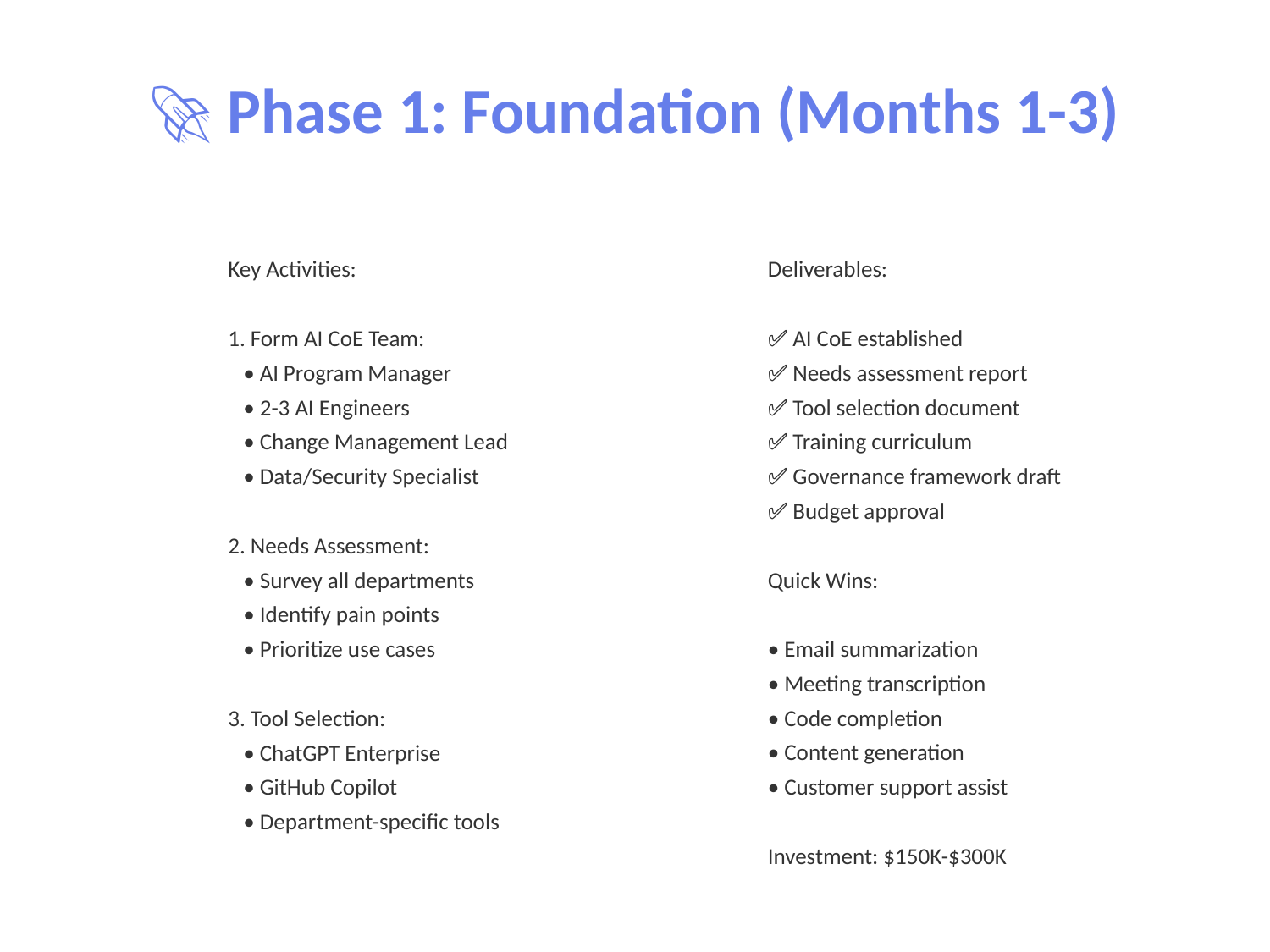

🚀 Phase 1: Foundation (Months 1-3)

Key Activities:

1. Form AI CoE Team:
   • AI Program Manager
   • 2-3 AI Engineers
   • Change Management Lead
   • Data/Security Specialist

2. Needs Assessment:
   • Survey all departments
   • Identify pain points
   • Prioritize use cases

3. Tool Selection:
   • ChatGPT Enterprise
   • GitHub Copilot
   • Department-specific tools

Deliverables:

✅ AI CoE established
✅ Needs assessment report
✅ Tool selection document
✅ Training curriculum
✅ Governance framework draft
✅ Budget approval

Quick Wins:

• Email summarization
• Meeting transcription
• Code completion
• Content generation
• Customer support assist

Investment: $150K-$300K